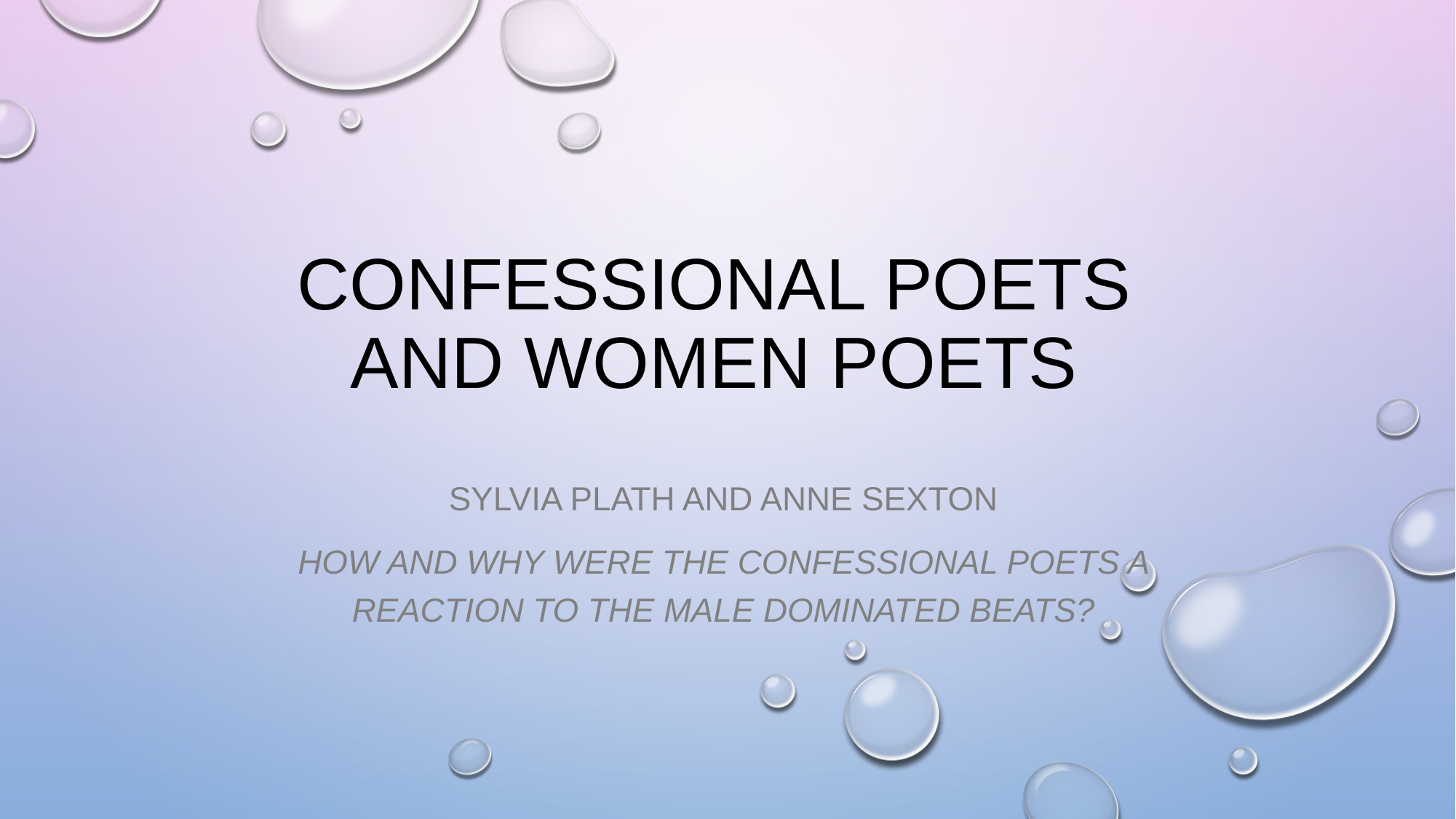

# Confessional Poets and Women Poets
Sylvia Plath and Anne Sexton
How and why were the confessional poets a reaction to the male dominated beats?